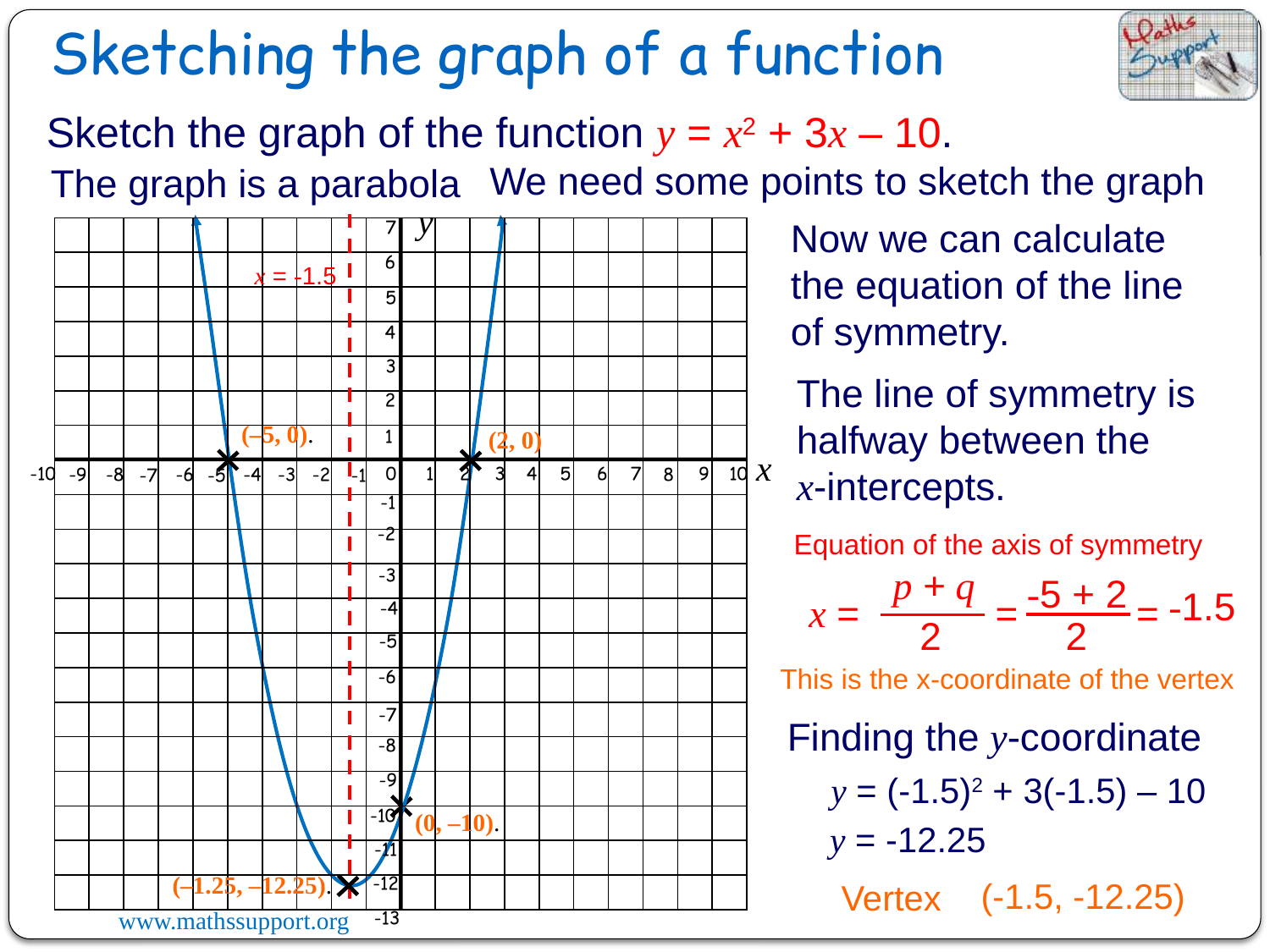

Sketching the graph of a function

Sketch the graph of the function y = x2 + 3x – 10.
We need some points to sketch the graph
The graph is a parabola
y
7

6
5
4
3
2
1
x
0
-10
1
2
3
4
5
6
7
9
10
-9
-8
-6
-4
-3
-2
8
-7
-5
-1
-1
-2
-3

-4
-5
-6
-7
-8
-9
-10
-11
-12
-13
Now we can calculate the equation of the line of symmetry.

x = -1.5
The line of symmetry is halfway between the      x-intercepts.
(–5, 0).
(2, 0)

Equation of the axis of symmetry
p + q
-5 + 2
-1.5
x =
=
=
2
2
This is the x-coordinate of the vertex
Finding the y-coordinate
y = (-1.5)2 + 3(-1.5) – 10

(0, –10).
y = -12.25
(–1.25, –12.25).
(-1.5, -12.25)
Vertex